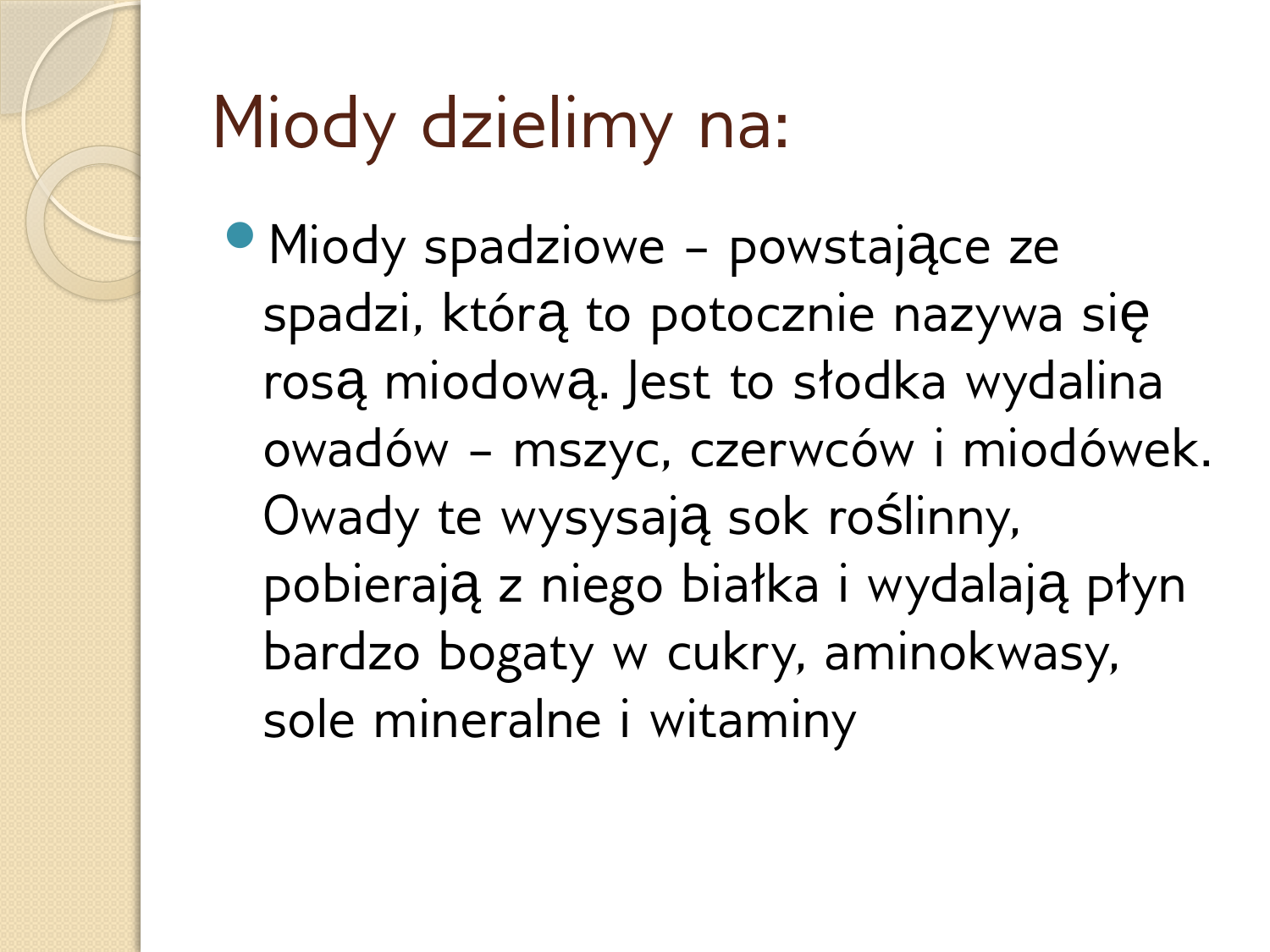

# Miody dzielimy na:
Miody spadziowe – powstające ze spadzi, którą to potocznie nazywa się rosą miodową. Jest to słodka wydalina owadów – mszyc, czerwców i miodówek. Owady te wysysają sok roślinny, pobierają z niego białka i wydalają płyn bardzo bogaty w cukry, aminokwasy, sole mineralne i witaminy